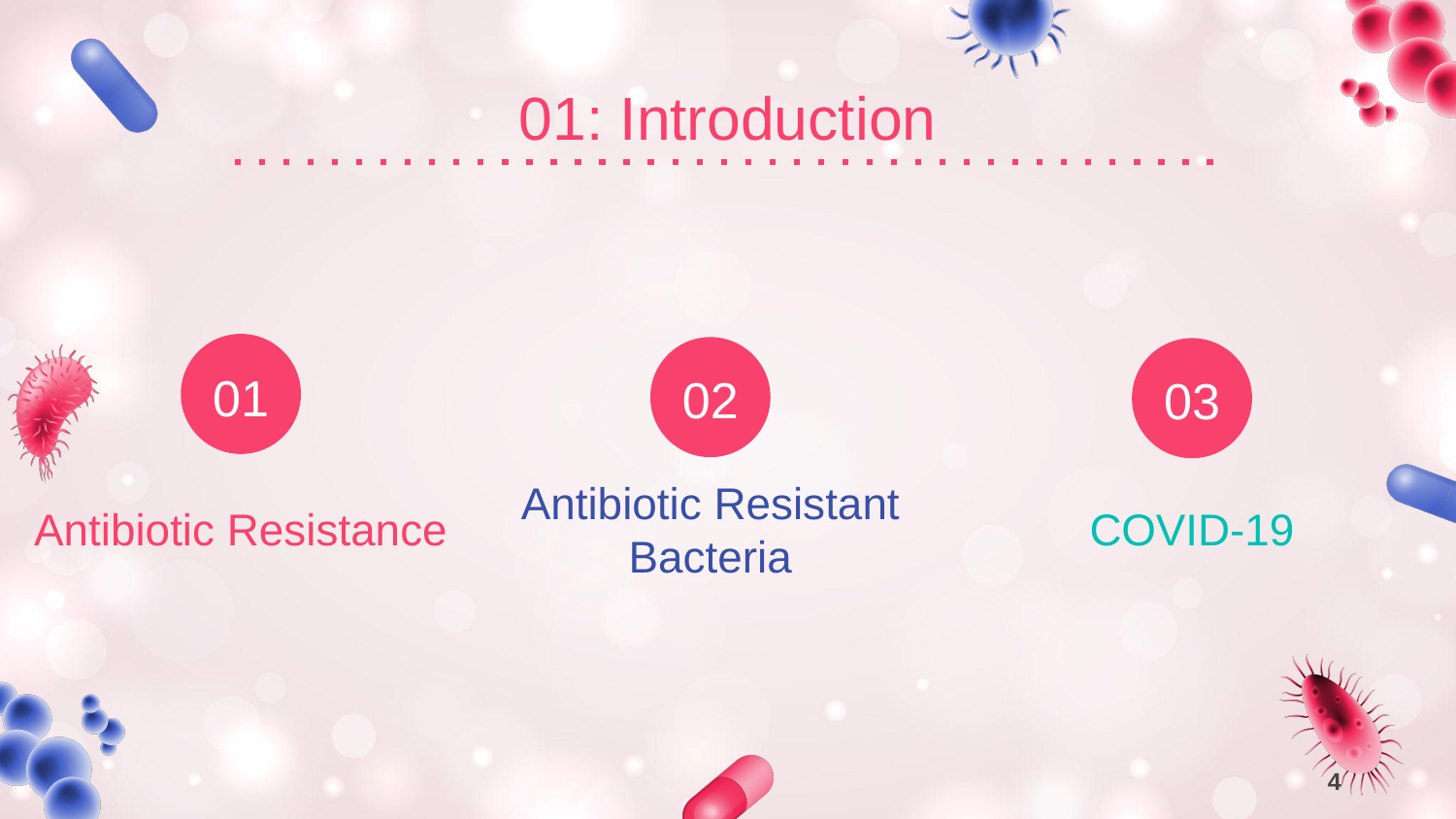

01: Introduction

01

02

03
# Antibiotic Resistance
Antibiotic Resistant Bacteria
COVID-19
4